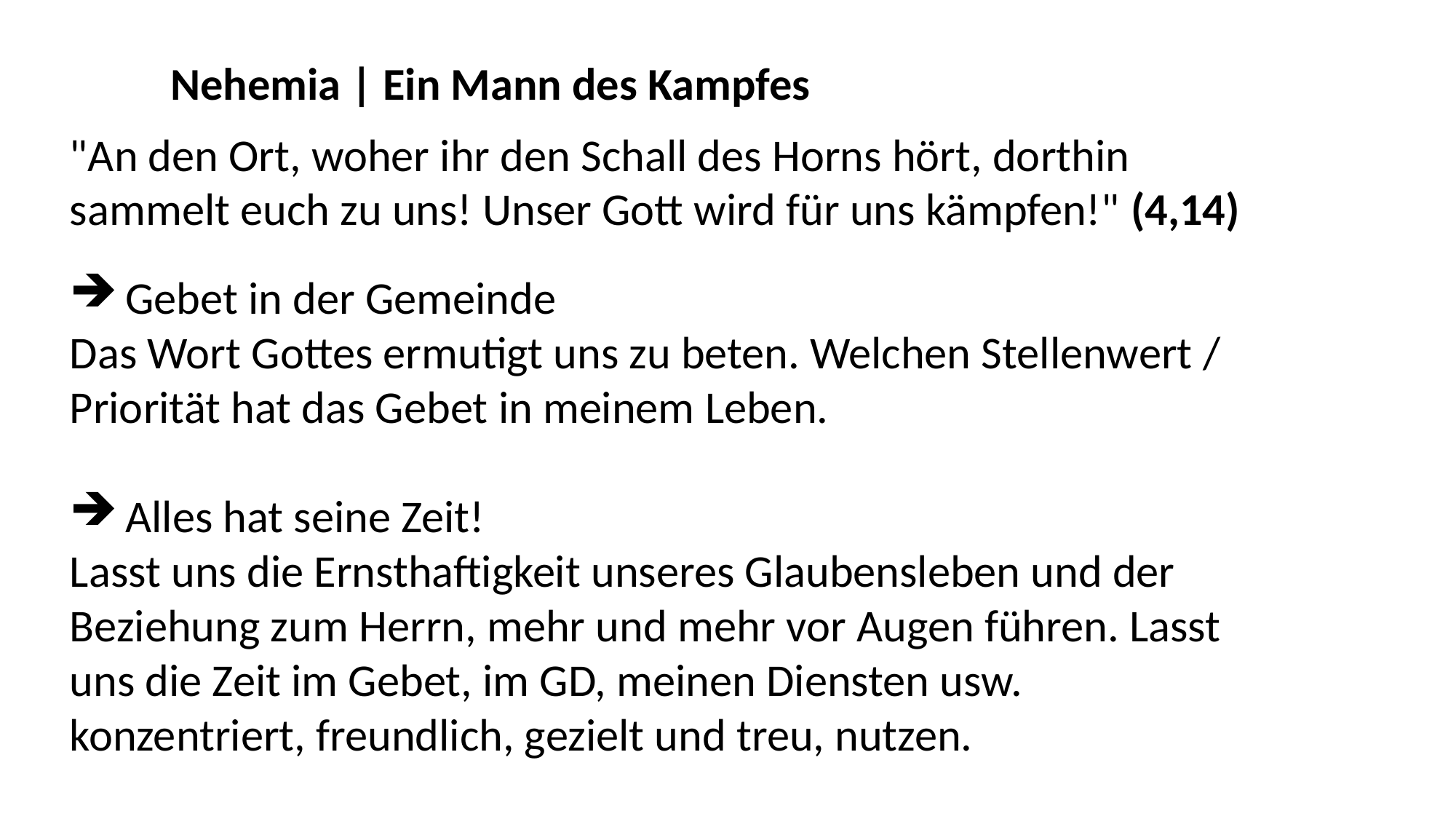

Nehemia | Ein Mann des Kampfes
"An den Ort, woher ihr den Schall des Horns hört, dorthin sammelt euch zu uns! Unser Gott wird für uns kämpfen!" (4,14)
 Gebet in der Gemeinde
Das Wort Gottes ermutigt uns zu beten. Welchen Stellenwert / Priorität hat das Gebet in meinem Leben.

 Alles hat seine Zeit!
Lasst uns die Ernsthaftigkeit unseres Glaubensleben und der Beziehung zum Herrn, mehr und mehr vor Augen führen. Lasst uns die Zeit im Gebet, im GD, meinen Diensten usw. konzentriert, freundlich, gezielt und treu, nutzen.